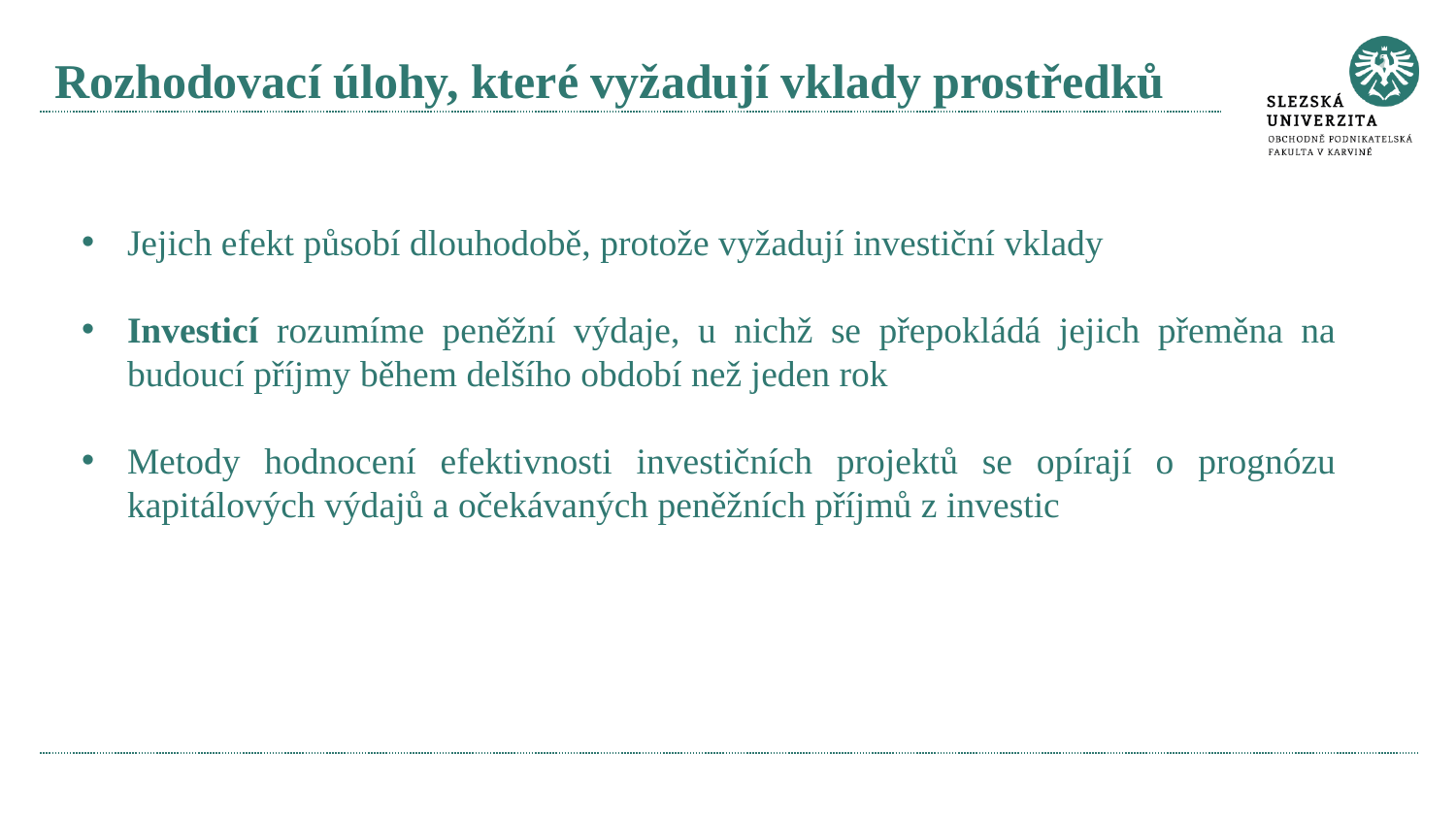

# Rozhodovací úlohy, které vyžadují vklady prostředků

Jejich efekt působí dlouhodobě, protože vyžadují investiční vklady

Investicí rozumíme peněžní výdaje, u nichž se přepokládá jejich přeměna na budoucí příjmy během delšího období než jeden rok

Metody hodnocení efektivnosti investičních projektů se opírají o prognózu kapitálových výdajů a očekávaných peněžních příjmů z investic